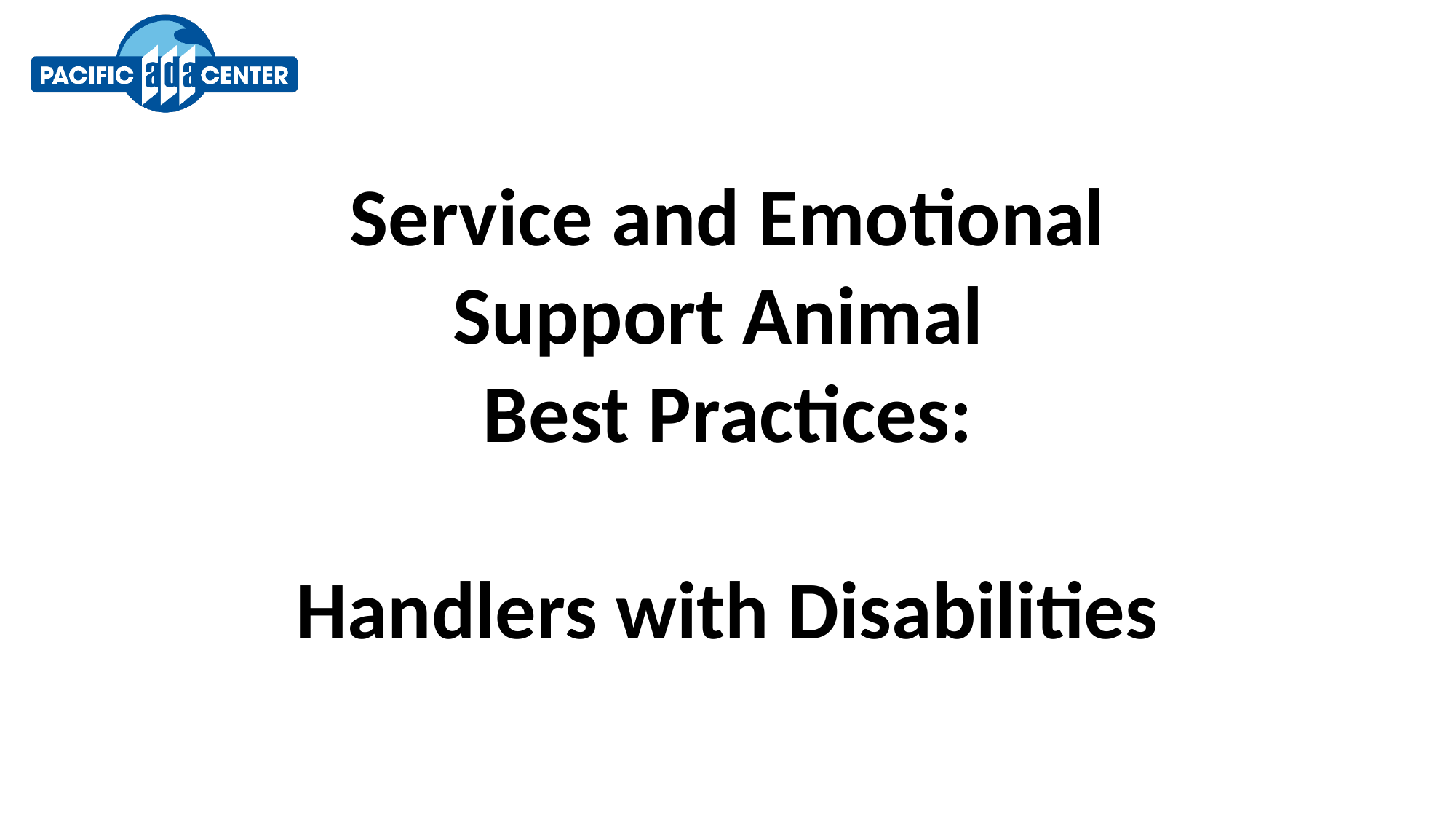

# Service and Emotional Support Animal Best Practices: Handlers with Disabilities